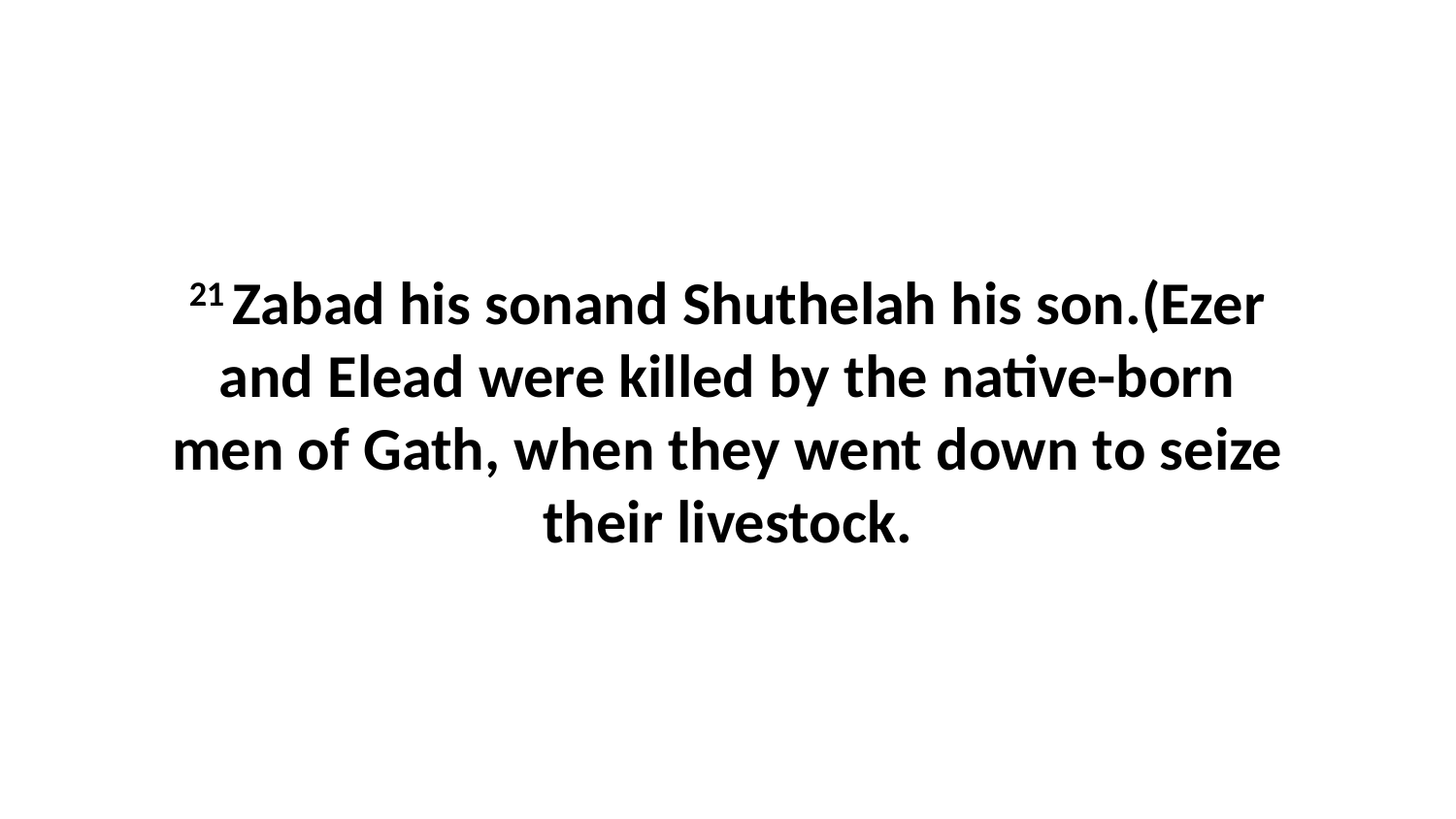

21 Zabad his sonand Shuthelah his son.(Ezer and Elead were killed by the native-born men of Gath, when they went down to seize their livestock.